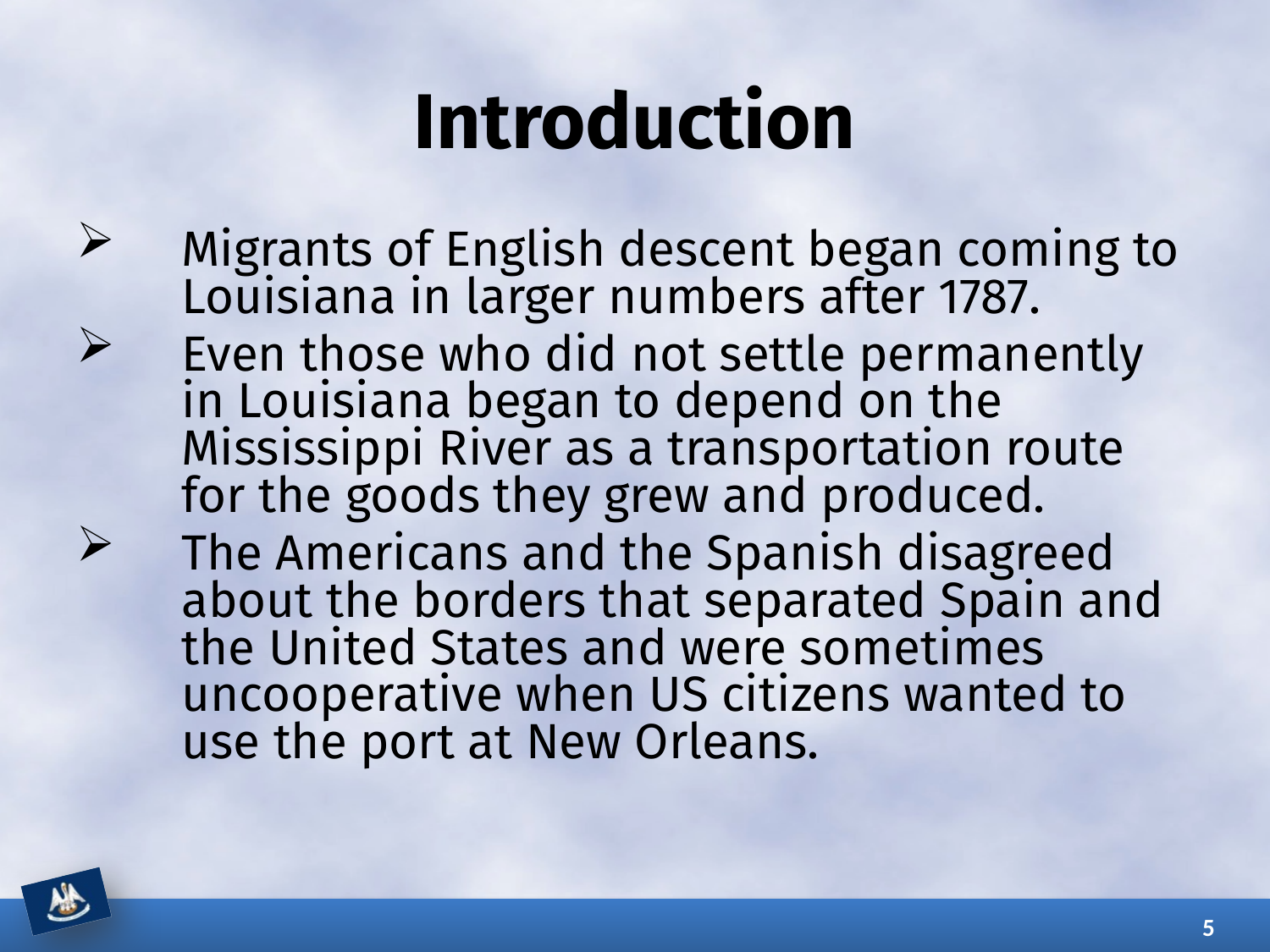

# Introduction
Migrants of English descent began coming to Louisiana in larger numbers after 1787.
Even those who did not settle permanently in Louisiana began to depend on the Mississippi River as a transportation route for the goods they grew and produced.
The Americans and the Spanish disagreed about the borders that separated Spain and the United States and were sometimes uncooperative when US citizens wanted to use the port at New Orleans.

5